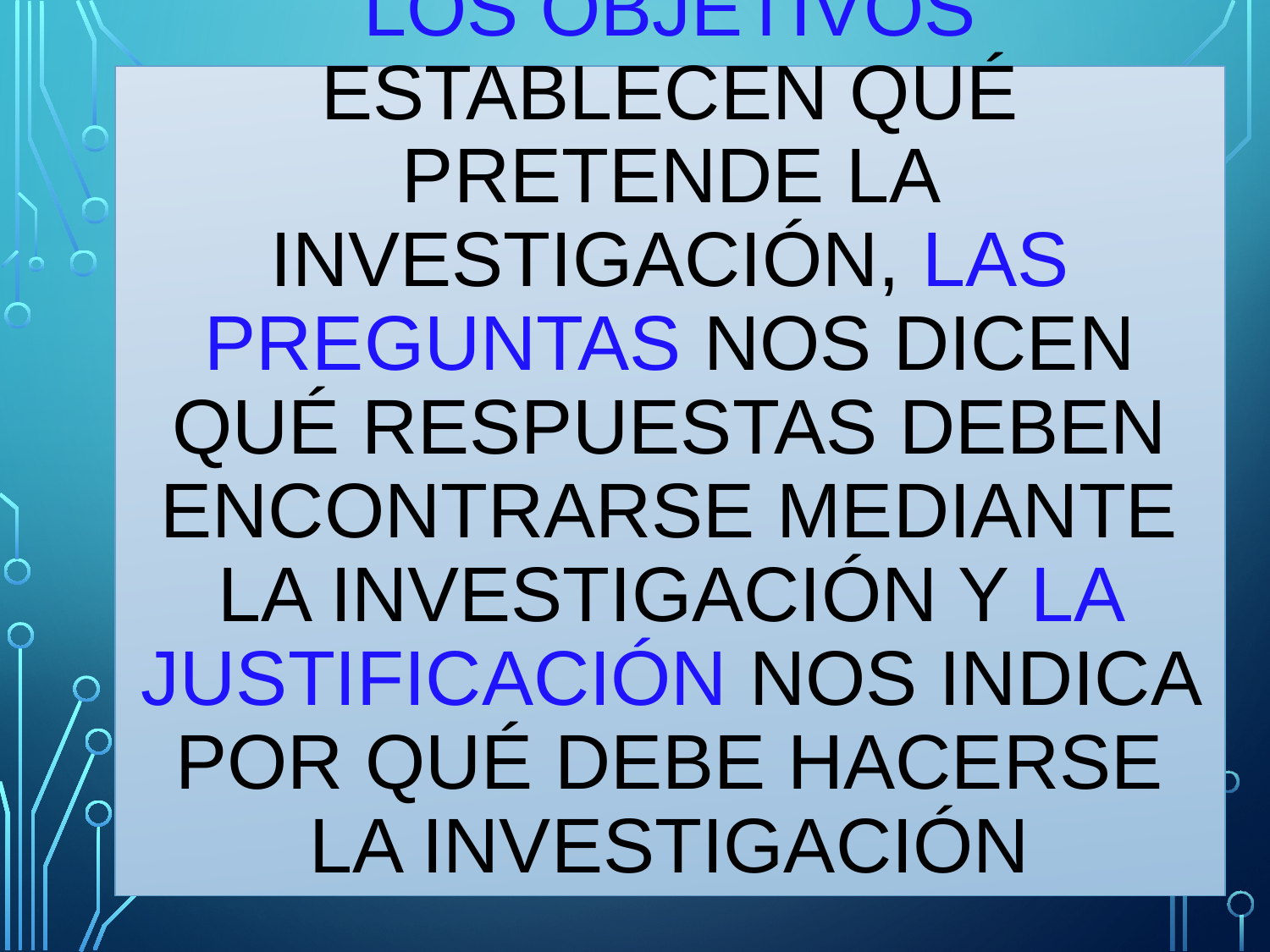

# Los objetivos establecen qué pretende la investigación, las preguntas nos dicen qué respuestas deben encontrarse mediante la investigación y la justificación nos indica por qué debe hacerse la investigación